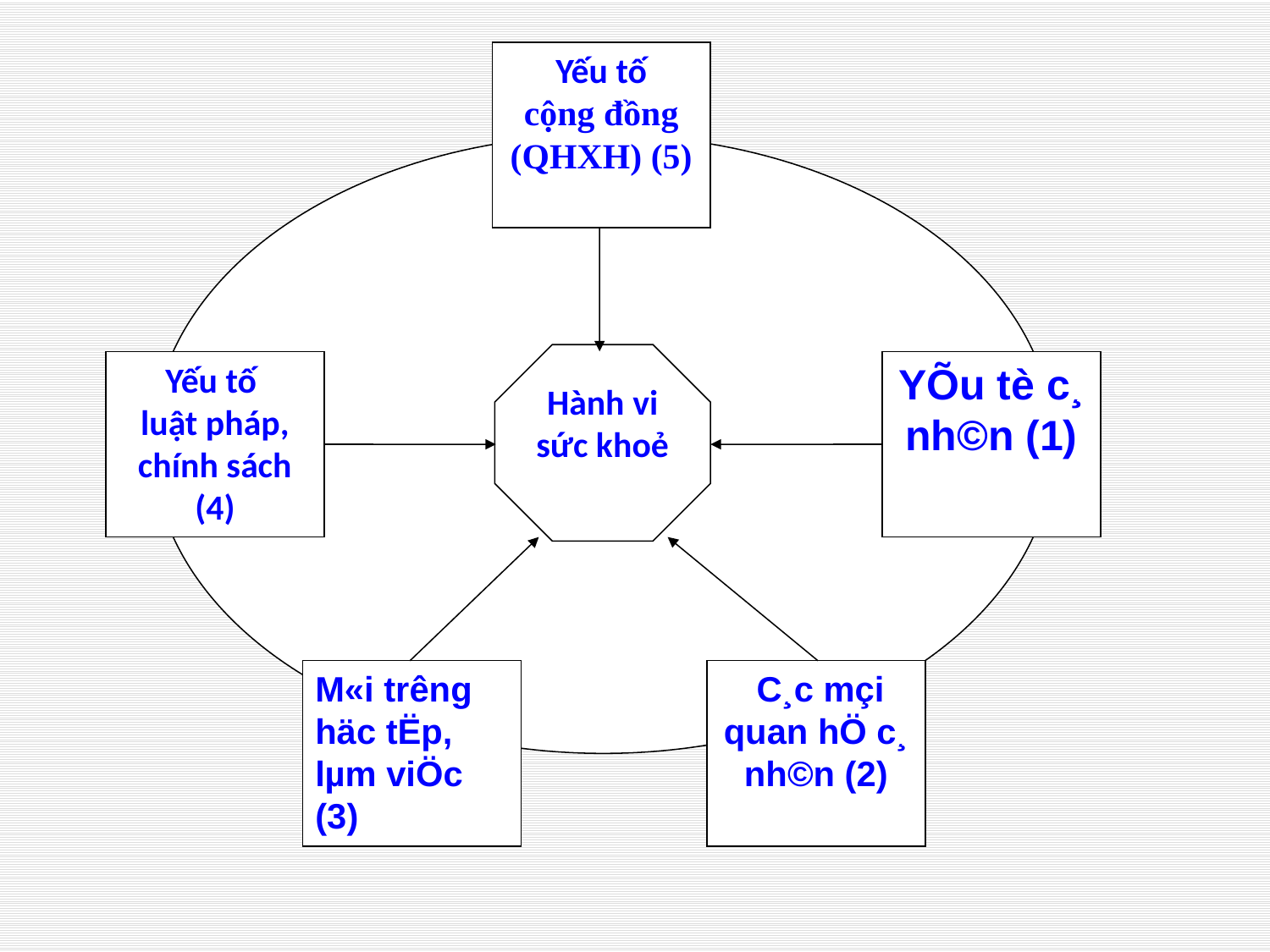

Yếu tố
cộng đồng
(QHXH) (5)

Hành vi sức khoẻ
Yếu tố
luật pháp, chính sách (4)
YÕu tè c¸ nh©n (1)

M«i tr­êng häc tËp, lµm viÖc (3)

 C¸c mçi quan hÖ c¸ nh©n (2)